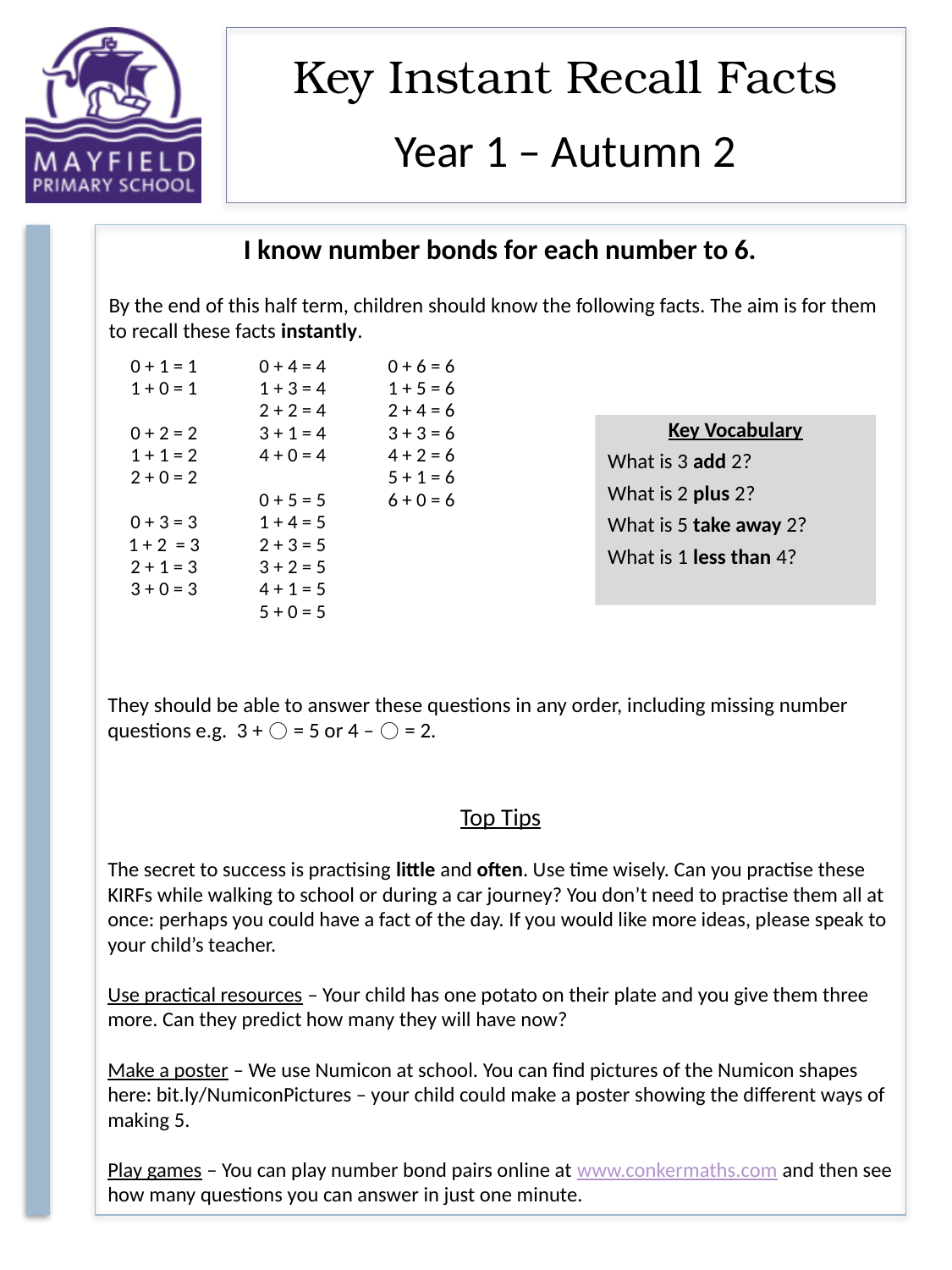

Year 1 – Autumn 2
I know number bonds for each number to 6.
| 0 + 1 = 1 1 + 0 = 1 0 + 2 = 2 1 + 1 = 2 2 + 0 = 2 0 + 3 = 3 1 + 2 = 3 2 + 1 = 3 3 + 0 = 3 | 0 + 4 = 4 1 + 3 = 4 2 + 2 = 4 3 + 1 = 4 4 + 0 = 4 0 + 5 = 5 1 + 4 = 5 2 + 3 = 5 3 + 2 = 5 4 + 1 = 5 5 + 0 = 5 | 0 + 6 = 6 1 + 5 = 6 2 + 4 = 6 3 + 3 = 6 4 + 2 = 6 5 + 1 = 6 6 + 0 = 6 |
| --- | --- | --- |
Key Vocabulary
What is 3 add 2?
What is 2 plus 2?
What is 5 take away 2?
What is 1 less than 4?
They should be able to answer these questions in any order, including missing number questions e.g.  3 + ⃝ = 5 or 4 – ⃝ = 2.

Top Tips

The secret to success is practising little and often. Use time wisely. Can you practise these KIRFs while walking to school or during a car journey? You don’t need to practise them all at once: perhaps you could have a fact of the day. If you would like more ideas, please speak to your child’s teacher.

Use practical resources – Your child has one potato on their plate and you give them three more. Can they predict how many they will have now?

Make a poster – We use Numicon at school. You can find pictures of the Numicon shapes here: bit.ly/NumiconPictures – your child could make a poster showing the different ways of making 5.

Play games – You can play number bond pairs online at www.conkermaths.com and then see how many questions you can answer in just one minute.